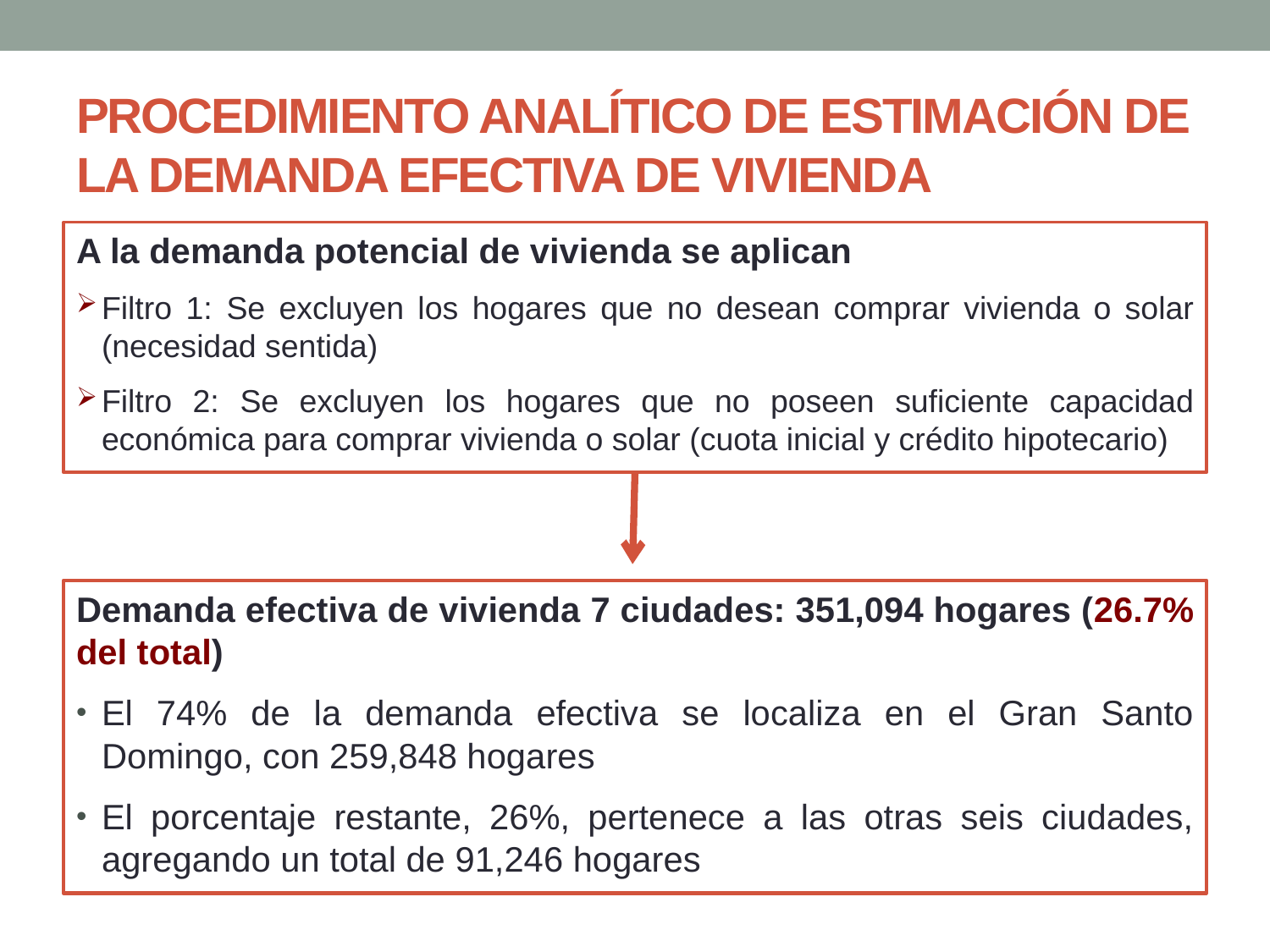

# PROCEDIMIENTO ANALÍTICO DE ESTIMACIÓN DE LA DEMANDA EFECTIVA DE VIVIENDA
A la demanda potencial de vivienda se aplican
Filtro 1: Se excluyen los hogares que no desean comprar vivienda o solar (necesidad sentida)
Filtro 2: Se excluyen los hogares que no poseen suficiente capacidad económica para comprar vivienda o solar (cuota inicial y crédito hipotecario)
Demanda efectiva de vivienda 7 ciudades: 351,094 hogares (26.7% del total)
El 74% de la demanda efectiva se localiza en el Gran Santo Domingo, con 259,848 hogares
El porcentaje restante, 26%, pertenece a las otras seis ciudades, agregando un total de 91,246 hogares